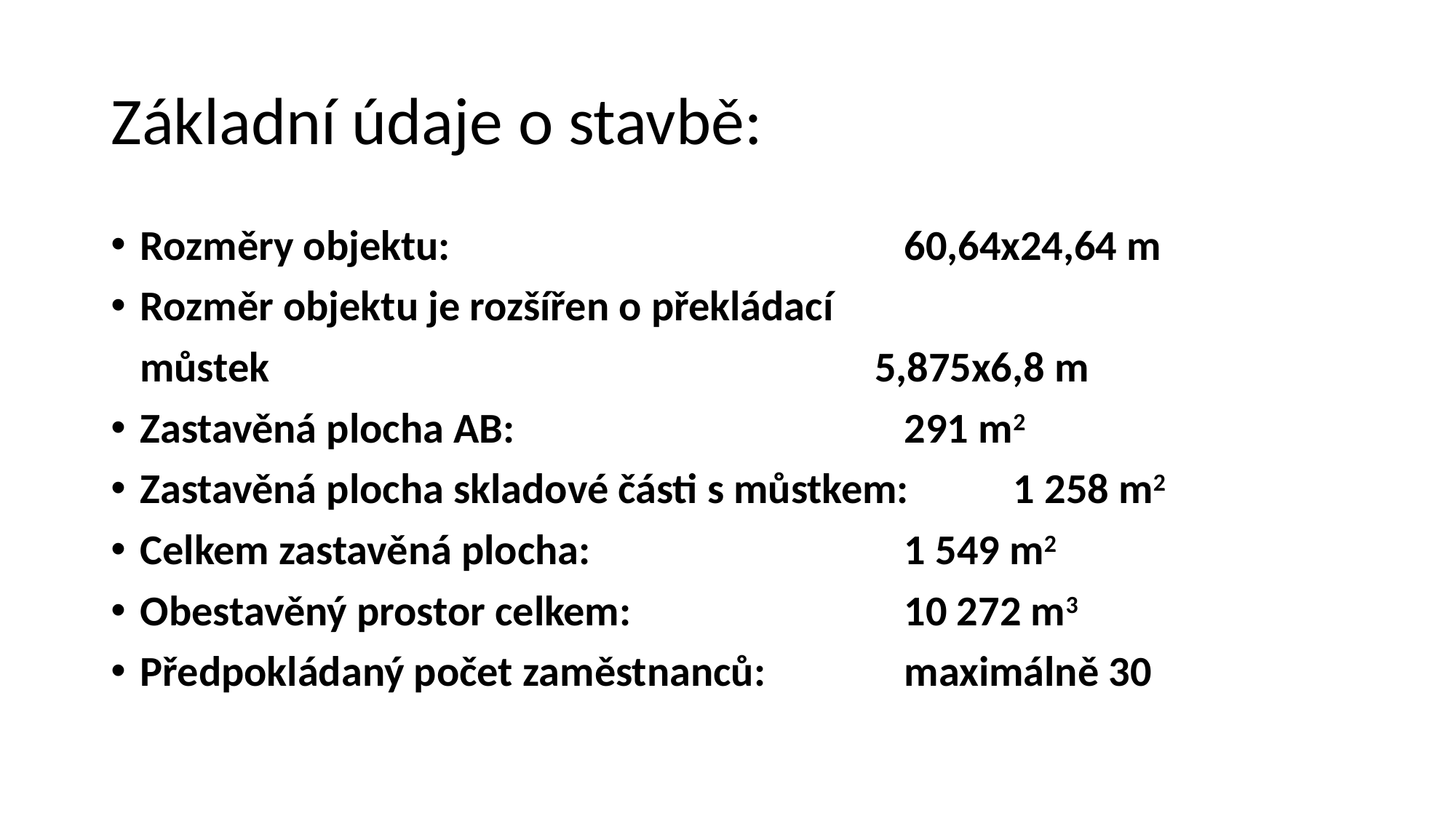

# Základní údaje o stavbě:
Rozměry objektu: 				     	60,64x24,64 m
Rozměr objektu je rozšířen o překládací
   můstek 						5,875x6,8 m
Zastavěná plocha AB: 				291 m2
Zastavěná plocha skladové části s můstkem:	1 258 m2
Celkem zastavěná plocha:	 		1 549 m2
Obestavěný prostor celkem: 			10 272 m3
Předpokládaný počet zaměstnanců: 		maximálně 30